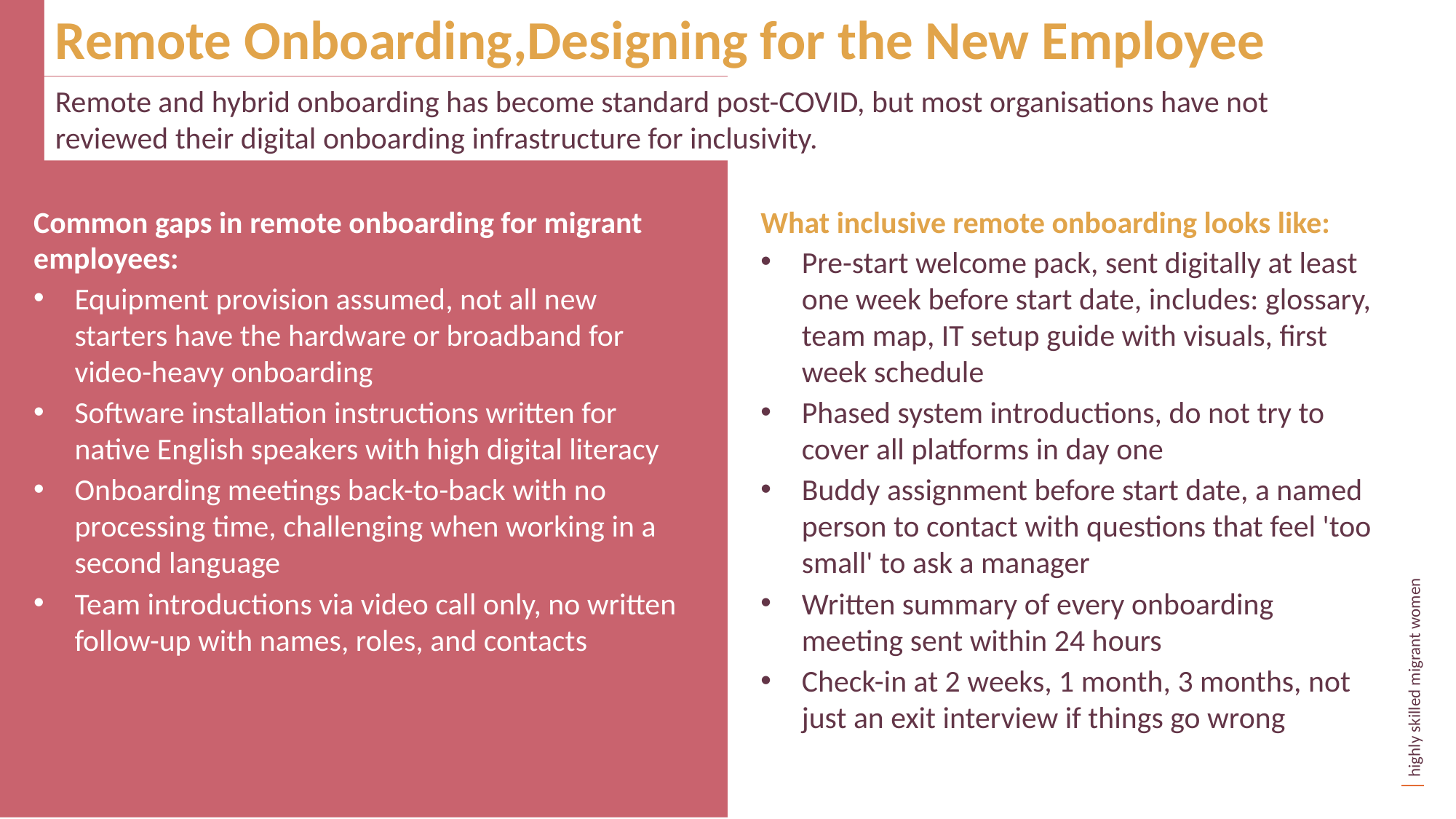

Remote Onboarding,Designing for the New Employee
Remote and hybrid onboarding has become standard post-COVID, but most organisations have not reviewed their digital onboarding infrastructure for inclusivity.
Common gaps in remote onboarding for migrant employees:
Equipment provision assumed, not all new starters have the hardware or broadband for video-heavy onboarding
Software installation instructions written for native English speakers with high digital literacy
Onboarding meetings back-to-back with no processing time, challenging when working in a second language
Team introductions via video call only, no written follow-up with names, roles, and contacts
What inclusive remote onboarding looks like:
Pre-start welcome pack, sent digitally at least one week before start date, includes: glossary, team map, IT setup guide with visuals, first week schedule
Phased system introductions, do not try to cover all platforms in day one
Buddy assignment before start date, a named person to contact with questions that feel 'too small' to ask a manager
Written summary of every onboarding meeting sent within 24 hours
Check-in at 2 weeks, 1 month, 3 months, not just an exit interview if things go wrong